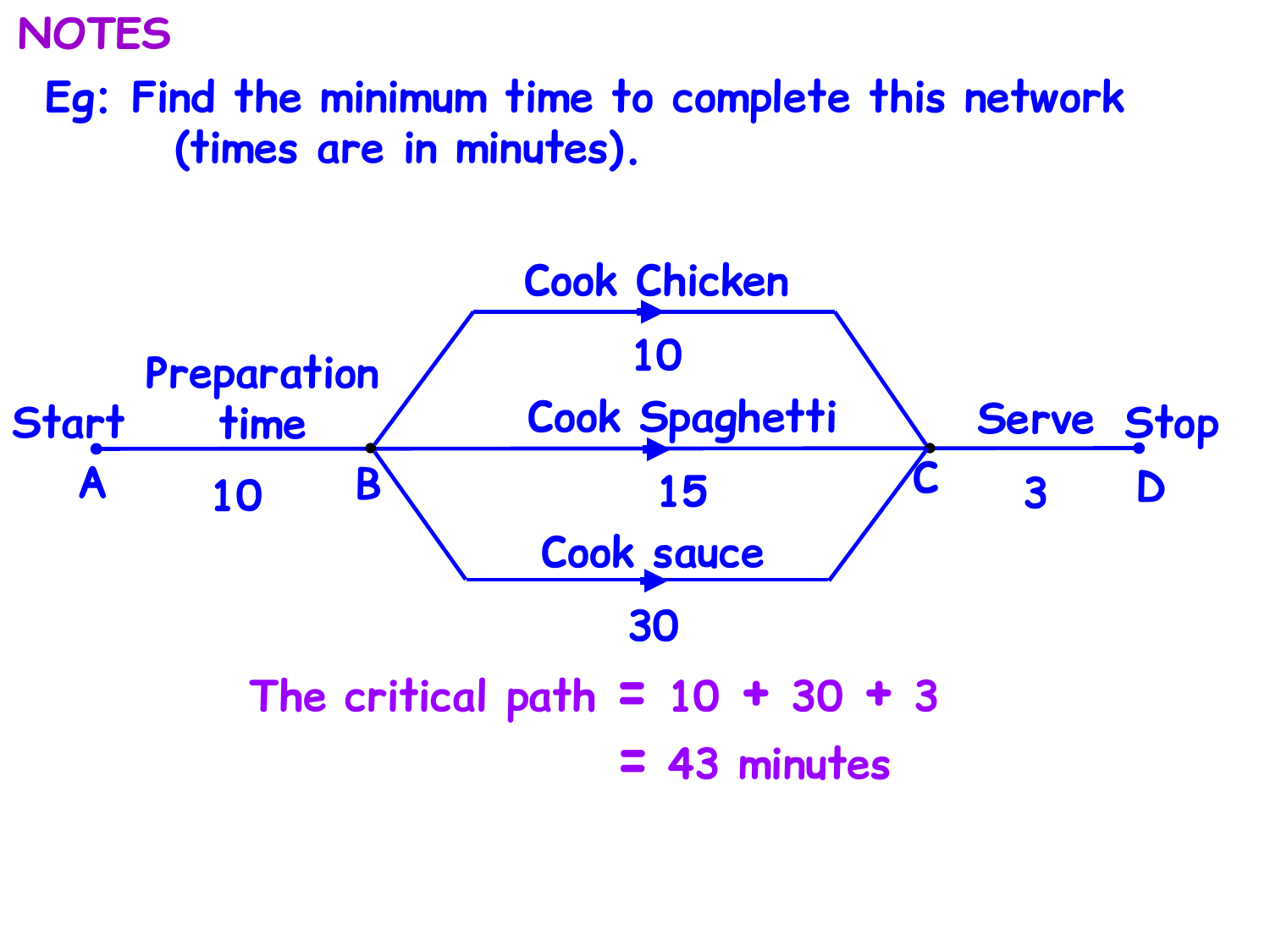

NOTES
Eg: Find the minimum time to complete this network
       (times are in minutes).
Cook Chicken

10
Preparationtime

    10
Cook Spaghetti

15
Serve

3
Start
Stop

C
A
B
D
Cook sauce

30
The critical path = 10 + 30 + 3
	             = 43 minutes